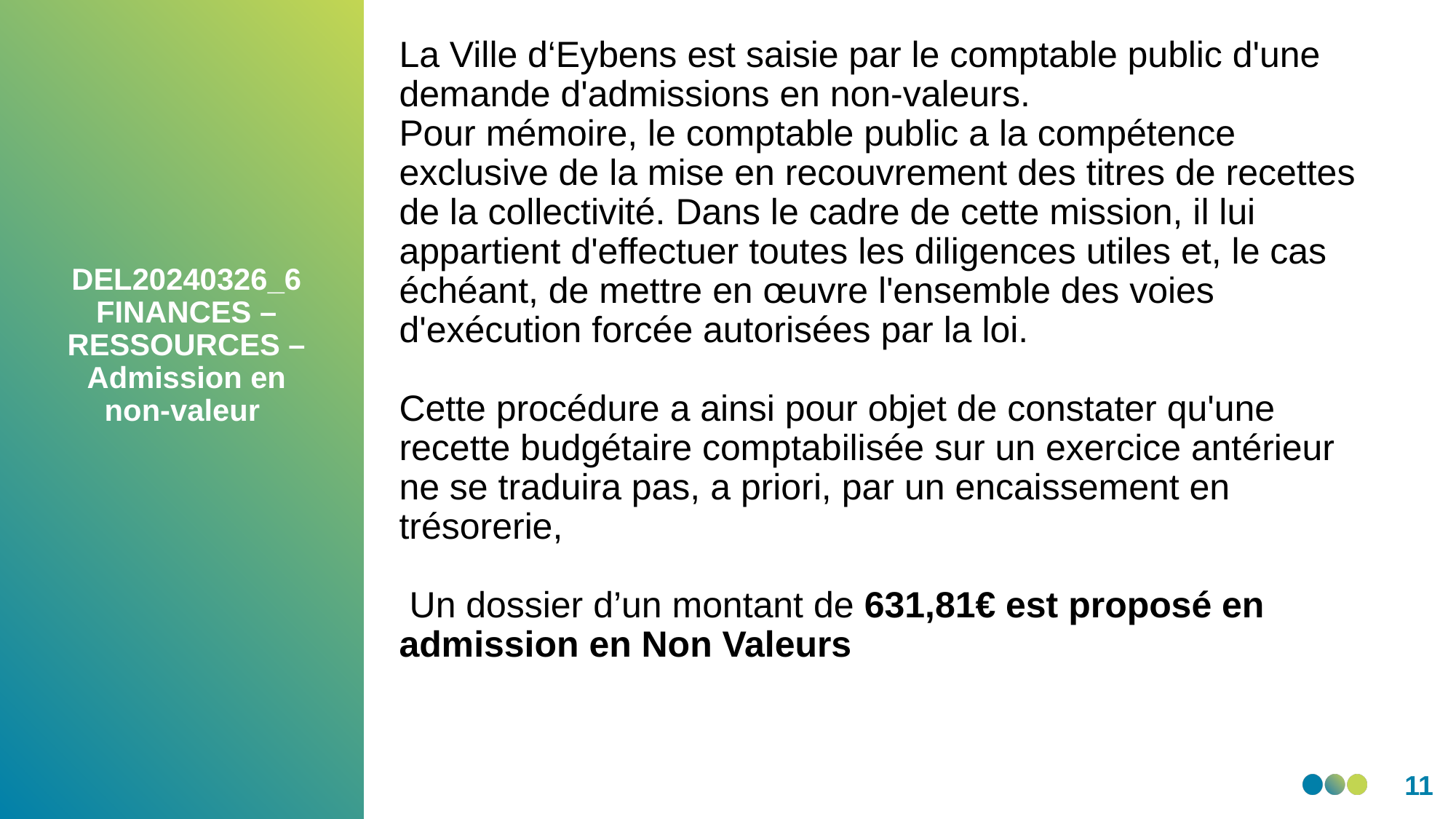

La Ville d‘Eybens est saisie par le comptable public d'une demande d'admissions en non-valeurs.
Pour mémoire, le comptable public a la compétence exclusive de la mise en recouvrement des titres de recettes de la collectivité. Dans le cadre de cette mission, il lui appartient d'effectuer toutes les diligences utiles et, le cas échéant, de mettre en œuvre l'ensemble des voies d'exécution forcée autorisées par la loi.

Cette procédure a ainsi pour objet de constater qu'une recette budgétaire comptabilisée sur un exercice antérieur ne se traduira pas, a priori, par un encaissement en trésorerie,

 Un dossier d’un montant de 631,81€ est proposé en admission en Non Valeurs

DEL20240326_6 FINANCES – RESSOURCES – Admission en non-valeur